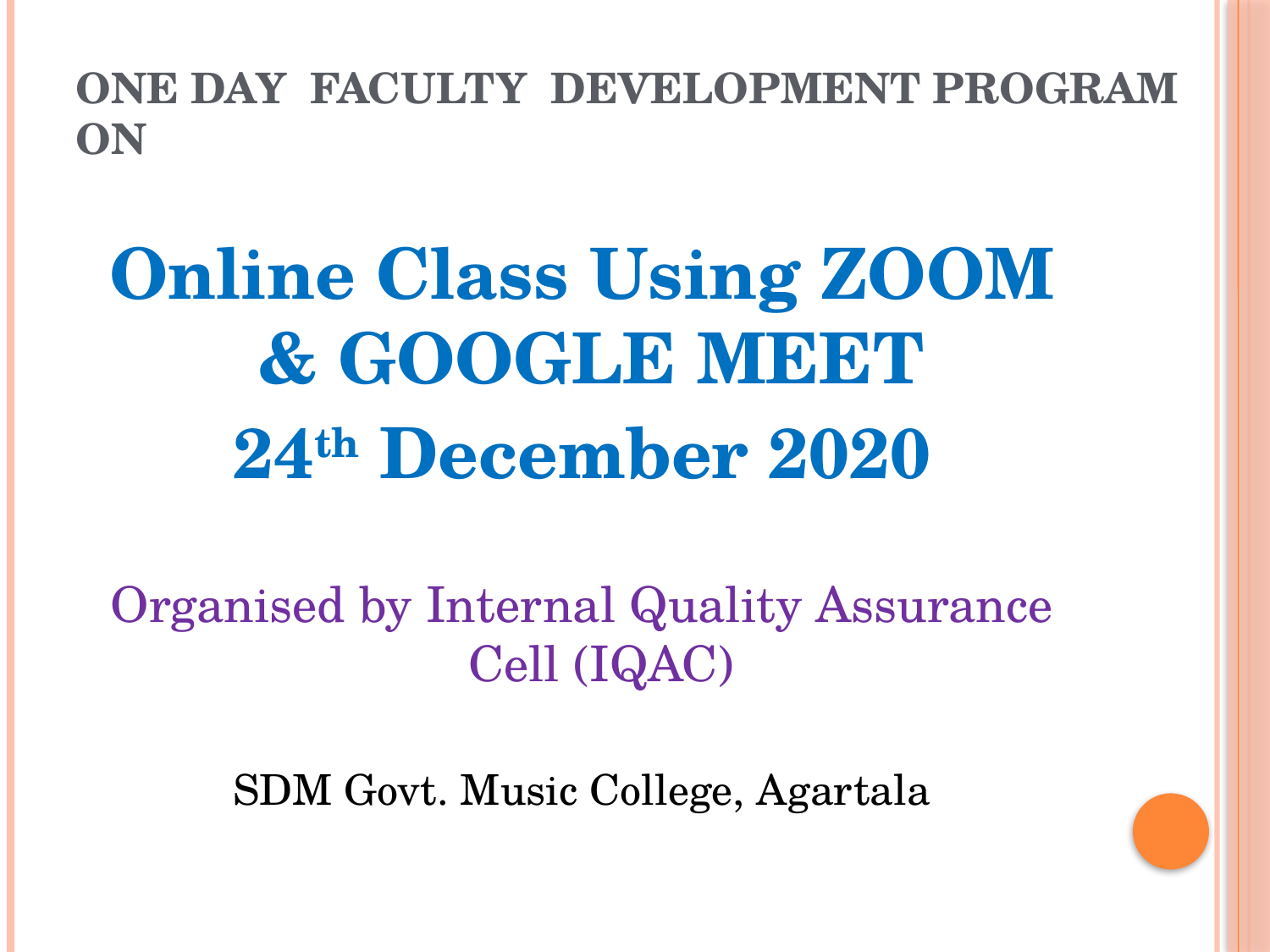

# One Day  Faculty  Development Program on
Online Class Using ZOOM & GOOGLE MEET
24th December 2020

Organised by Internal Quality Assurance Cell (IQAC)

SDM Govt. Music College, Agartala